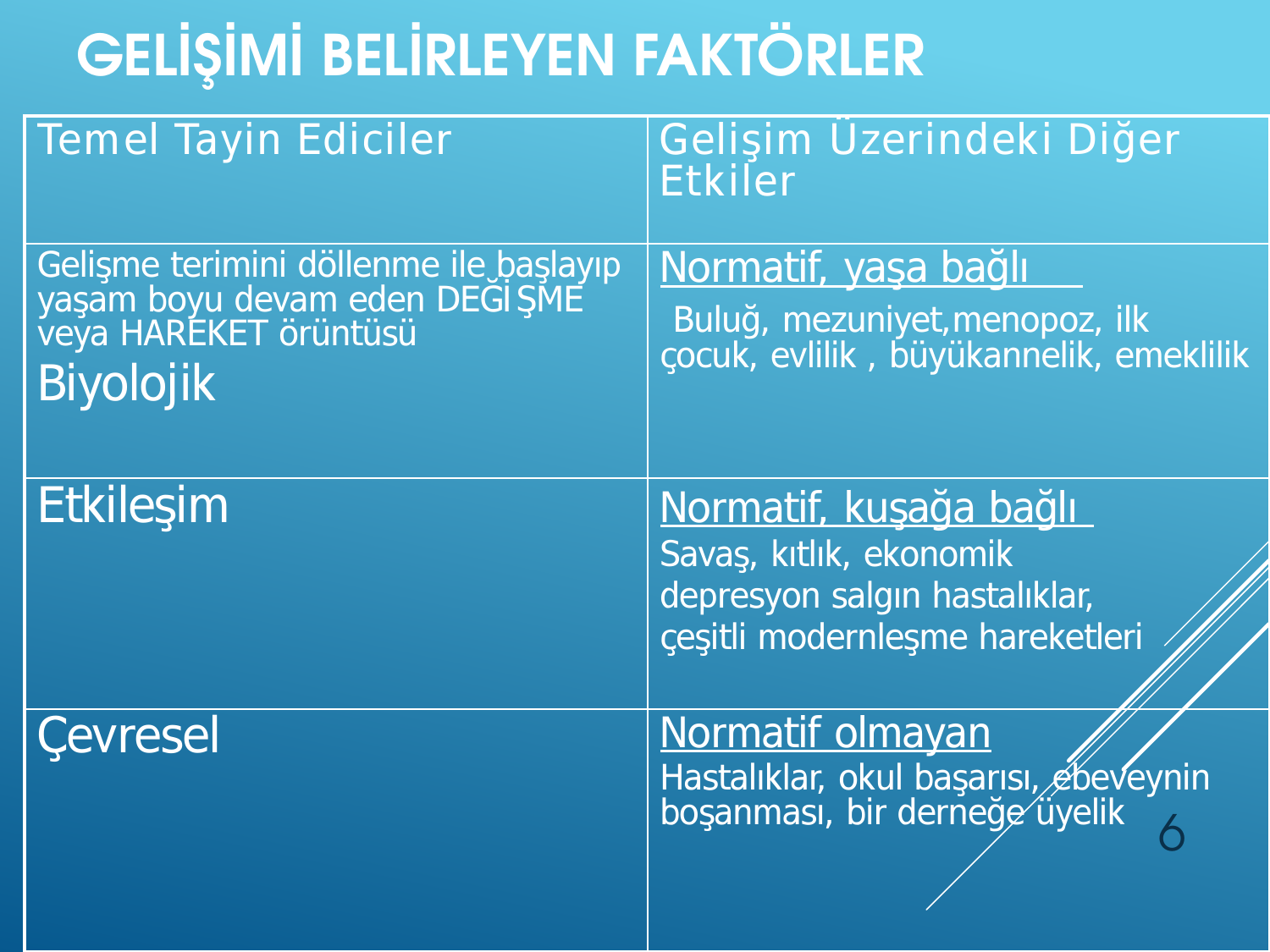

# Gelişimi belirleyen faktörler
| Temel Tayin Ediciler | Gelişim Üzerindeki Diğer Etkiler |
| --- | --- |
| Gelişme terimini döllenme ile başlayıp yaşam boyu devam eden DEĞİŞME veya HAREKET örüntüsü Biyolojik | Normatif, yaşa bağlı Buluğ, mezuniyet,menopoz, ilk çocuk, evlilik , büyükannelik, emeklilik |
| Etkileşim | Normatif, kuşağa bağlı Savaş, kıtlık, ekonomik depresyon salgın hastalıklar, çeşitli modernleşme hareketleri |
| Çevresel | Normatif olmayan Hastalıklar, okul başarısı, ebeveynin boşanması, bir derneğe üyelik |
6